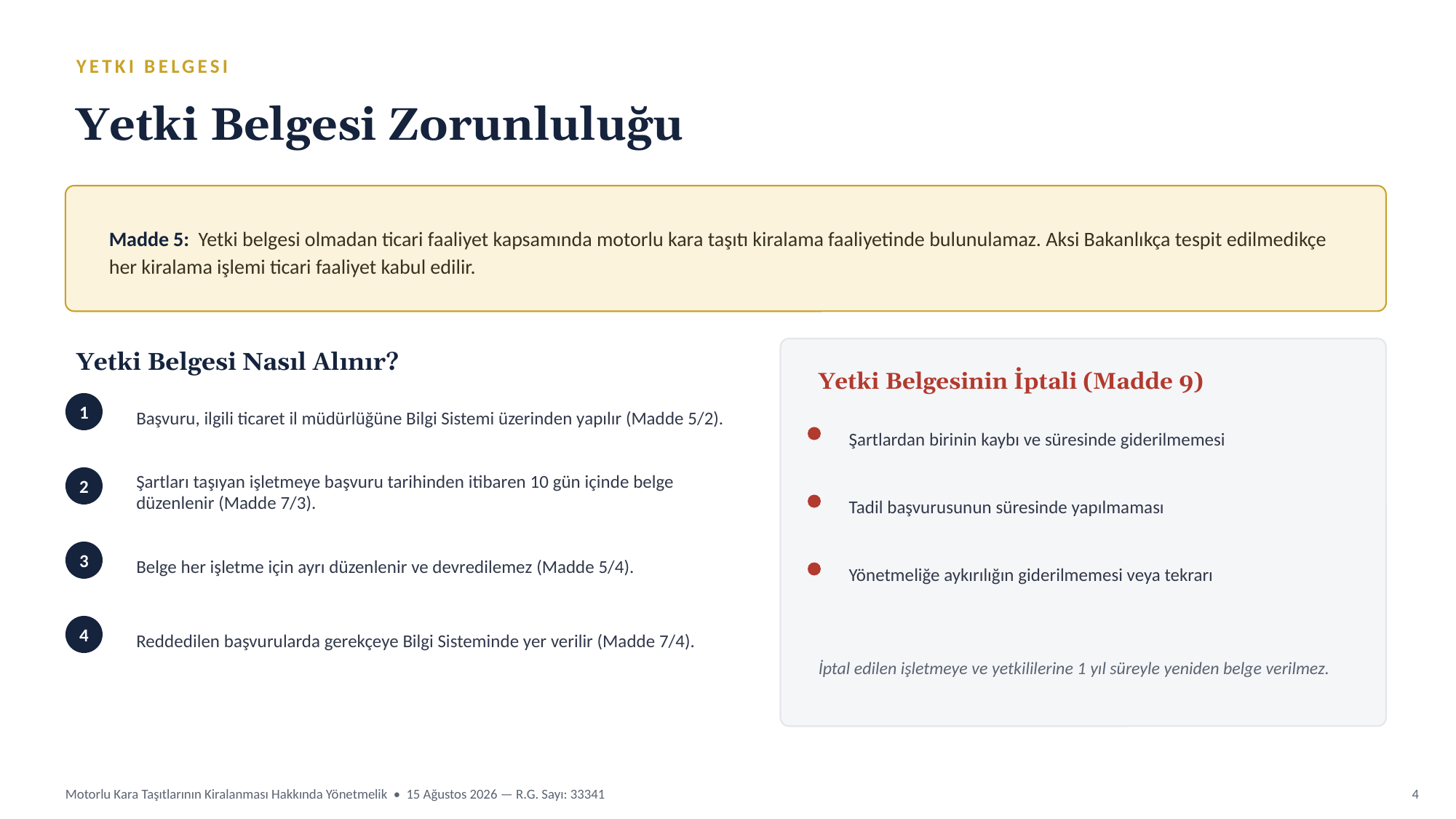

YETKI BELGESI
Yetki Belgesi Zorunluluğu

Madde 5:  Yetki belgesi olmadan ticari faaliyet kapsamında motorlu kara taşıtı kiralama faaliyetinde bulunulamaz. Aksi Bakanlıkça tespit edilmedikçe her kiralama işlemi ticari faaliyet kabul edilir.
Yetki Belgesi Nasıl Alınır?

Yetki Belgesinin İptali (Madde 9)
Başvuru, ilgili ticaret il müdürlüğüne Bilgi Sistemi üzerinden yapılır (Madde 5/2).

1
Şartlardan birinin kaybı ve süresinde giderilmemesi

Şartları taşıyan işletmeye başvuru tarihinden itibaren 10 gün içinde belge düzenlenir (Madde 7/3).

2
Tadil başvurusunun süresinde yapılmaması

Belge her işletme için ayrı düzenlenir ve devredilemez (Madde 5/4).

3
Yönetmeliğe aykırılığın giderilmemesi veya tekrarı

Reddedilen başvurularda gerekçeye Bilgi Sisteminde yer verilir (Madde 7/4).

4
İptal edilen işletmeye ve yetkililerine 1 yıl süreyle yeniden belge verilmez.
Motorlu Kara Taşıtlarının Kiralanması Hakkında Yönetmelik  •  15 Ağustos 2026 — R.G. Sayı: 33341
4